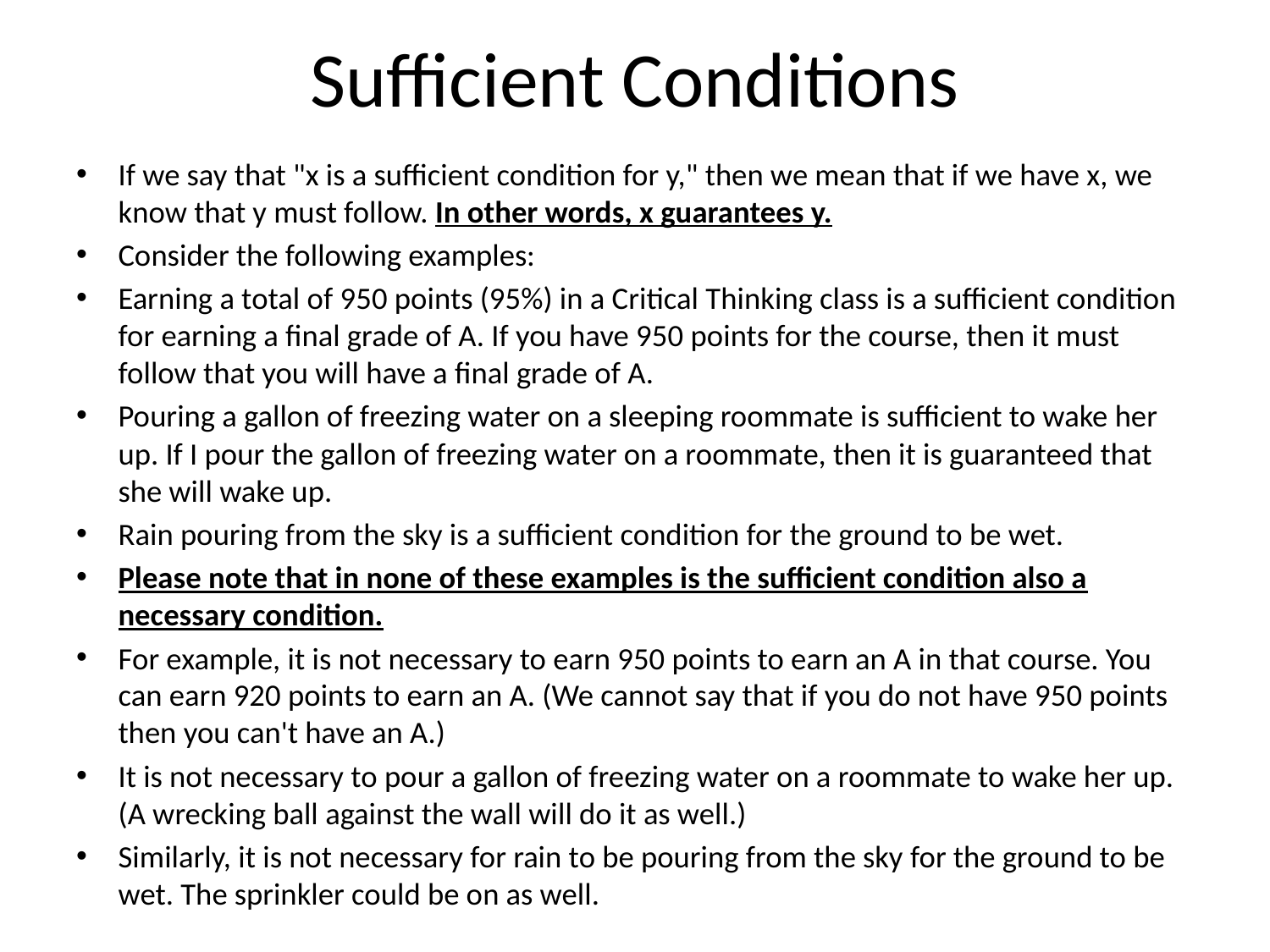

# Sufficient Conditions
If we say that "x is a sufficient condition for y," then we mean that if we have x, we know that y must follow. In other words, x guarantees y.
Consider the following examples:
Earning a total of 950 points (95%) in a Critical Thinking class is a sufficient condition for earning a final grade of A. If you have 950 points for the course, then it must follow that you will have a final grade of A.
Pouring a gallon of freezing water on a sleeping roommate is sufficient to wake her up. If I pour the gallon of freezing water on a roommate, then it is guaranteed that she will wake up.
Rain pouring from the sky is a sufficient condition for the ground to be wet.
Please note that in none of these examples is the sufficient condition also a necessary condition.
For example, it is not necessary to earn 950 points to earn an A in that course. You can earn 920 points to earn an A. (We cannot say that if you do not have 950 points then you can't have an A.)
It is not necessary to pour a gallon of freezing water on a roommate to wake her up. (A wrecking ball against the wall will do it as well.)
Similarly, it is not necessary for rain to be pouring from the sky for the ground to be wet. The sprinkler could be on as well.